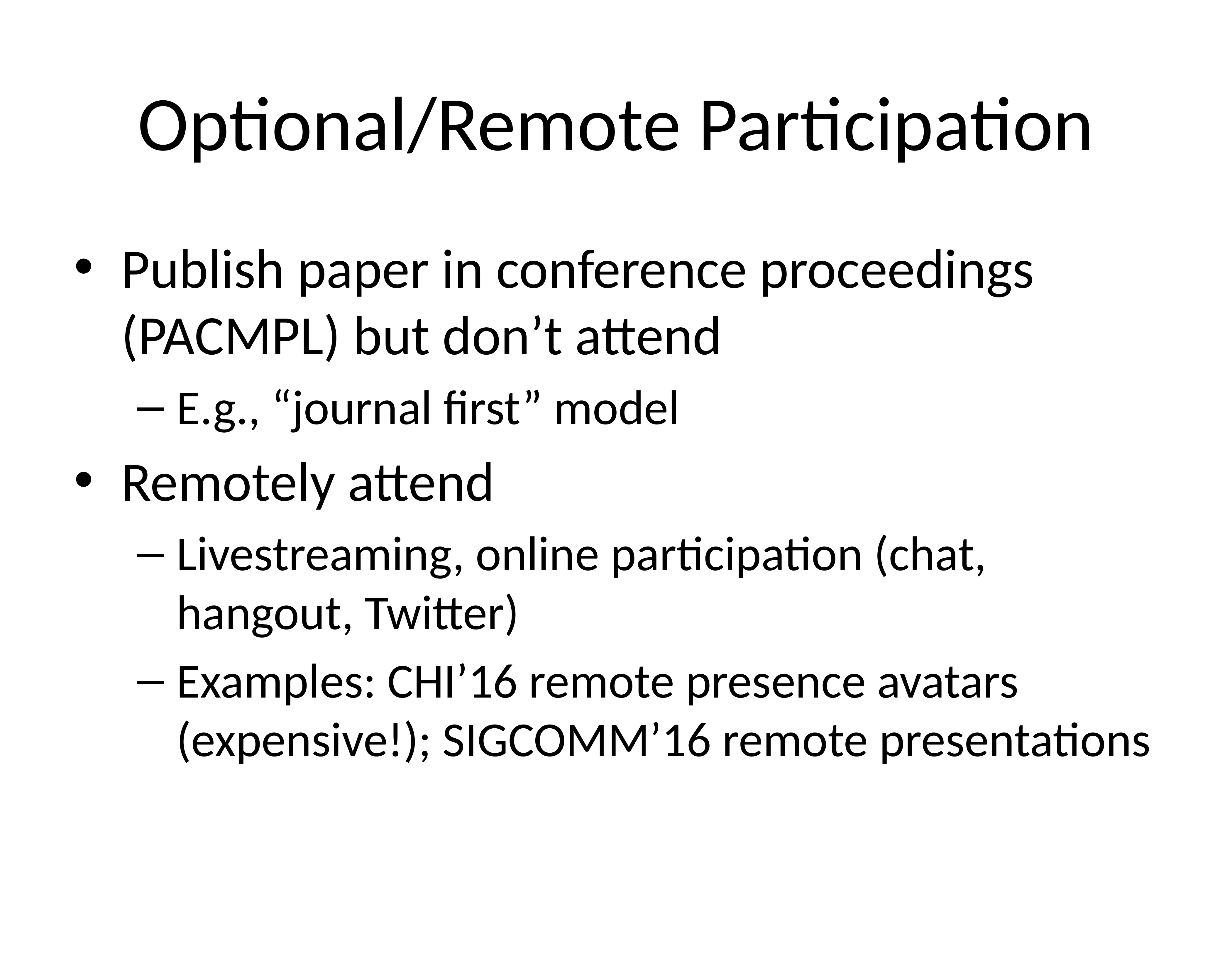

# Optional/Remote Participation
Publish paper in conference proceedings (PACMPL) but don’t attend
E.g., “journal first” model
Remotely attend
Livestreaming, online participation (chat, hangout, Twitter)
Examples: CHI’16 remote presence avatars (expensive!); SIGCOMM’16 remote presentations